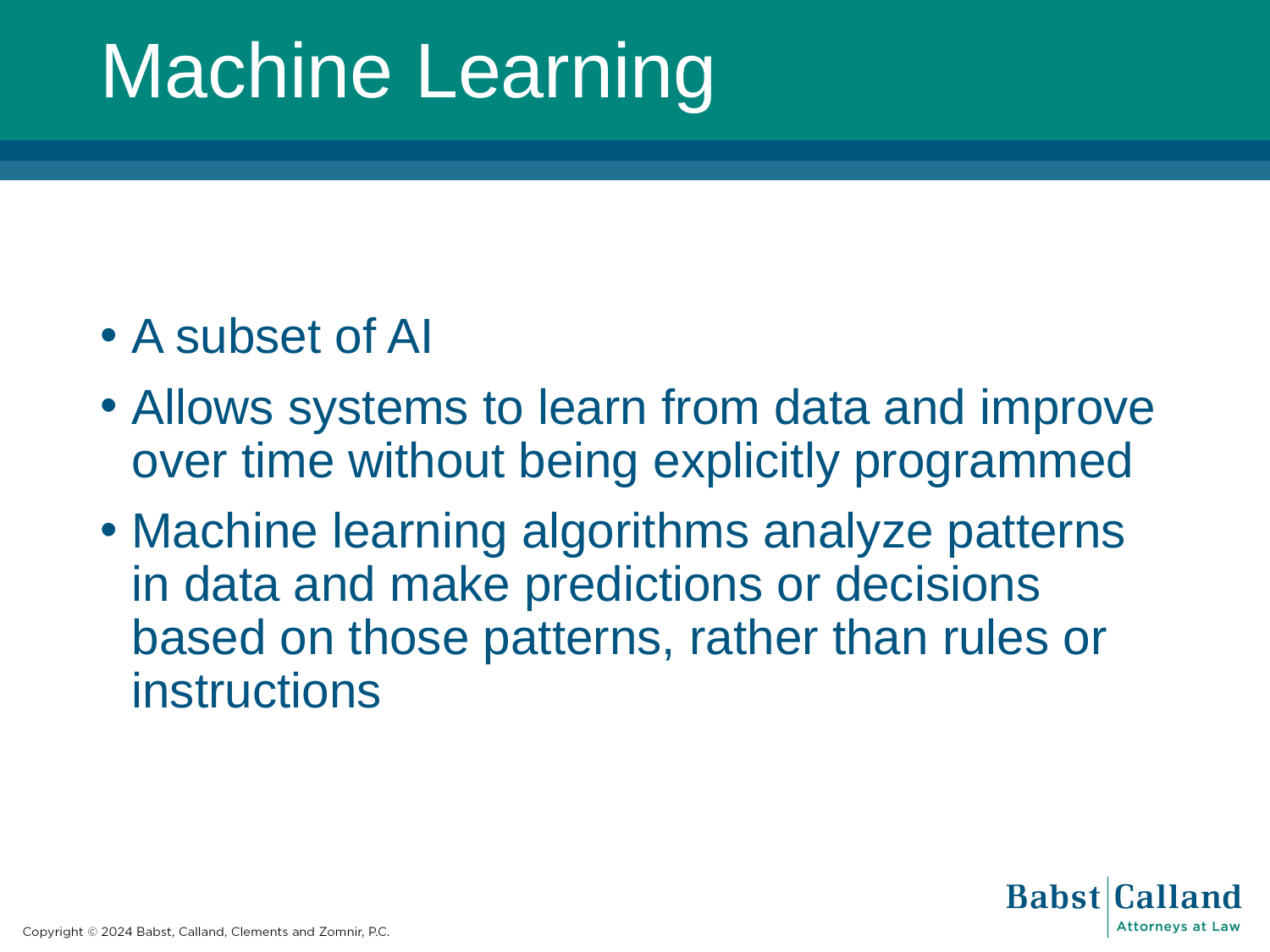

# Machine Learning

A subset of AI
Allows systems to learn from data and improve over time without being explicitly programmed
Machine learning algorithms analyze patterns in data and make predictions or decisions based on those patterns, rather than rules or instructions